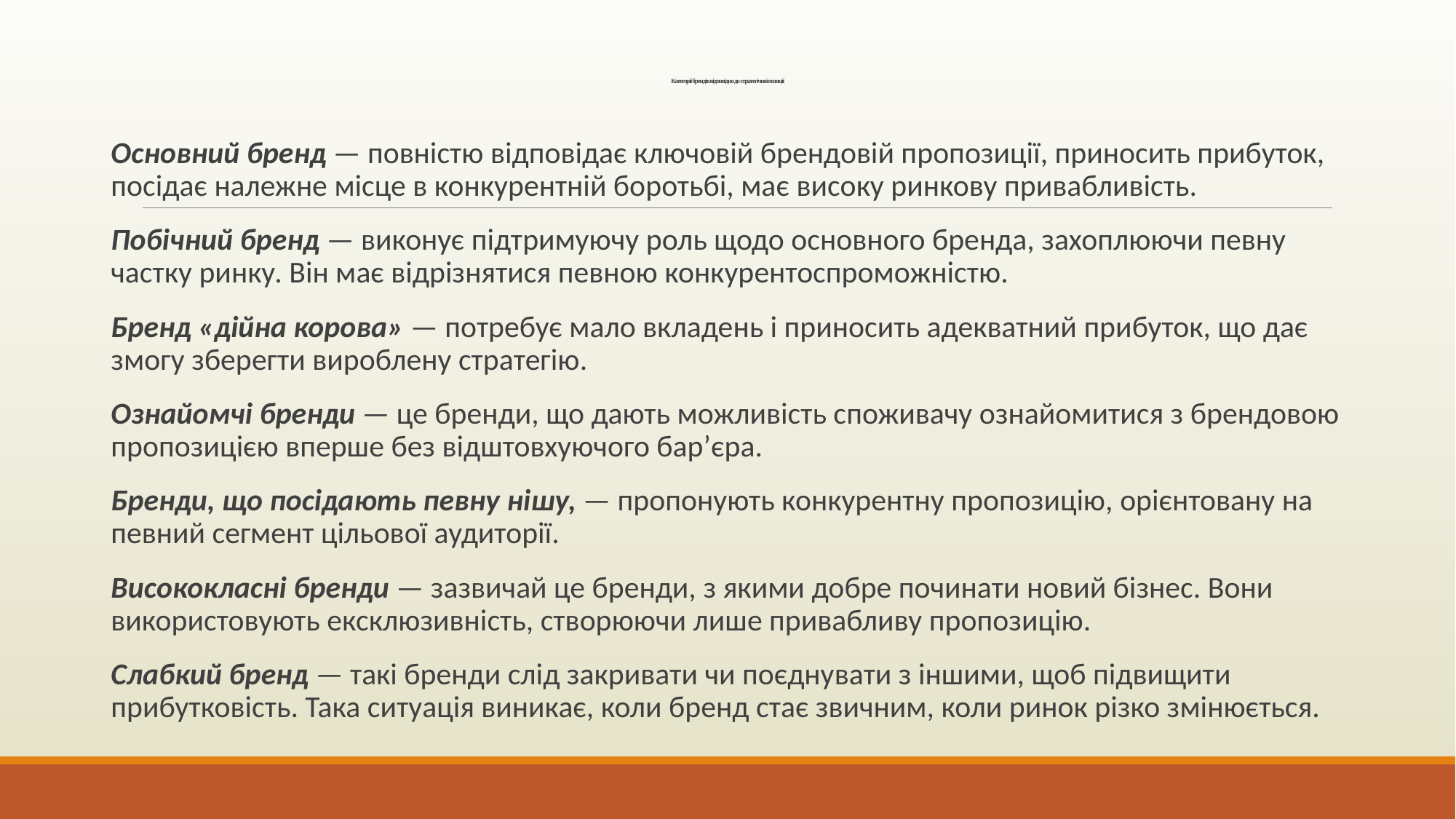

# Категорії брендів відповідно до стратегічної позиції
Основний бренд — повністю відповідає ключовій брендовій пропозиції, приносить прибуток, посідає належне місце в конкурентній боротьбі, має високу ринкову привабливість.
Побічний бренд — виконує підтримуючу роль щодо основного бренда, захоплюючи певну частку ринку. Він має відрізнятися певною конкурентоспроможністю.
Бренд «дійна корова» — потребує мало вкладень і приносить адекватний прибуток, що дає змогу зберегти вироблену стратегію.
Ознайомчі бренди — це бренди, що дають можливість споживачу ознайомитися з брендовою пропозицією вперше без відштовхуючого бар’єра.
Бренди, що посідають певну нішу, — пропонують конкурентну пропозицію, орієнтовану на певний сегмент цільової аудиторії.
Висококласні бренди — зазвичай це бренди, з якими добре починати новий бізнес. Вони використовують ексклюзивність, створюючи лише привабливу пропозицію.
Слабкий бренд — такі бренди слід закривати чи поєднувати з іншими, щоб підвищити прибутковість. Така ситуація виникає, коли бренд стає звичним, коли ринок різко змінюється.